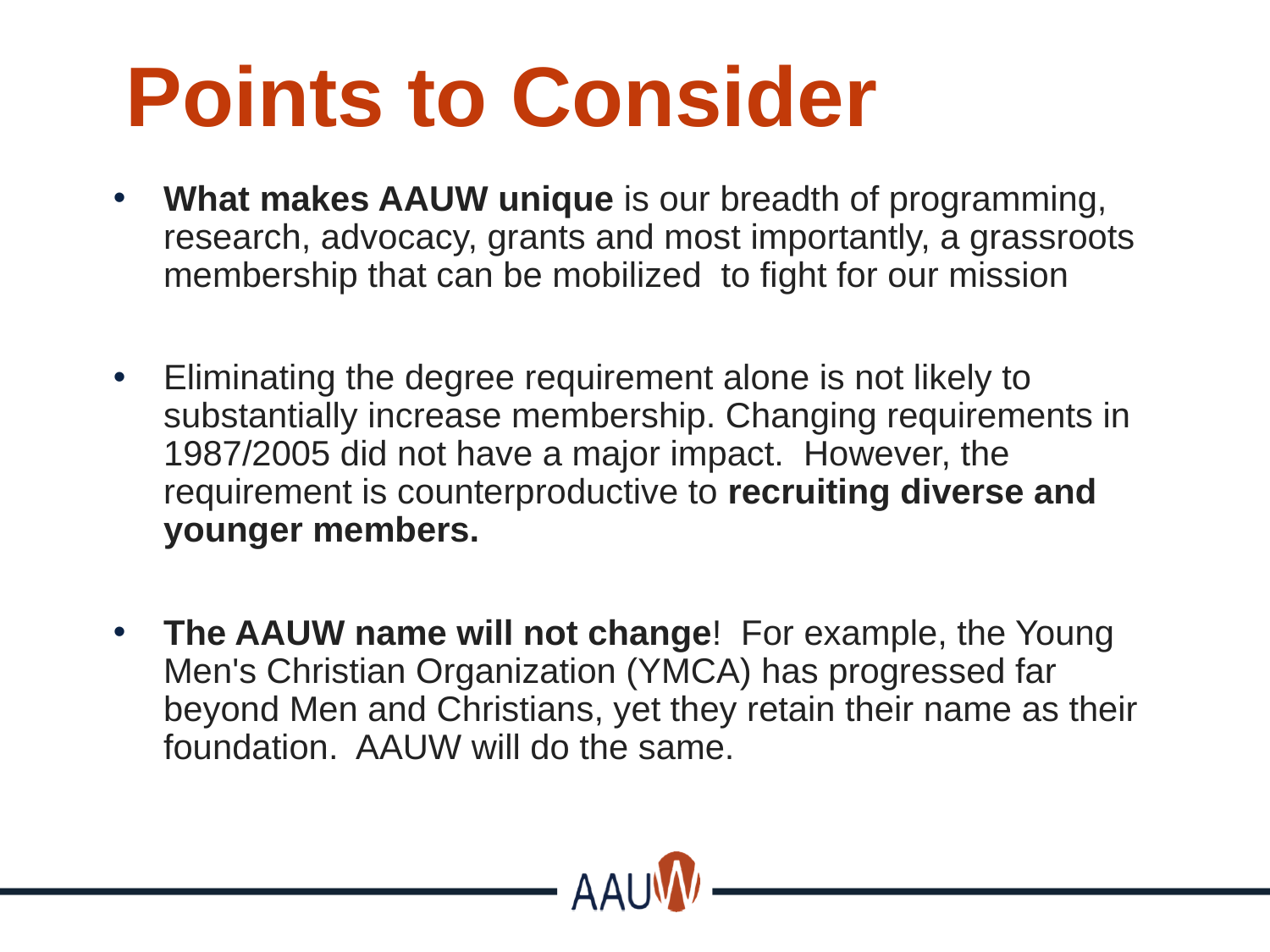

# Points to Consider
What makes AAUW unique is our breadth of programming, research, advocacy, grants and most importantly, a grassroots membership that can be mobilized  to fight for our mission

Eliminating the degree requirement alone is not likely to substantially increase membership. Changing requirements in 1987/2005 did not have a major impact.  However, the requirement is counterproductive to recruiting diverse and younger members.

The AAUW name will not change!  For example, the Young Men's Christian Organization (YMCA) has progressed far beyond Men and Christians, yet they retain their name as their foundation.  AAUW will do the same.